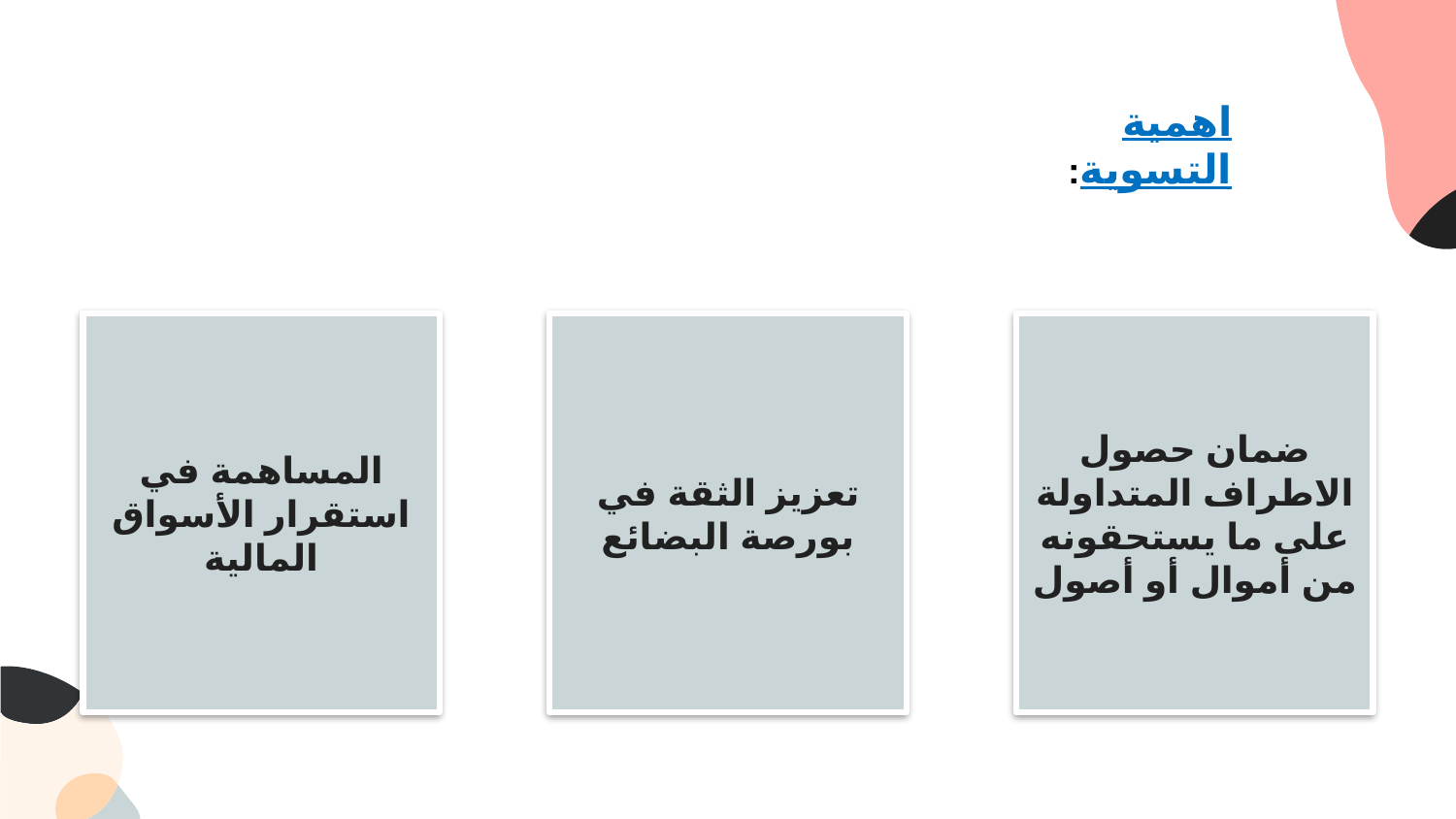

اهمية التسوية:
المساهمة في استقرار الأسواق المالية
تعزيز الثقة في بورصة البضائع
ضمان حصول الاطراف المتداولة على ما يستحقونه من أموال أو أصول